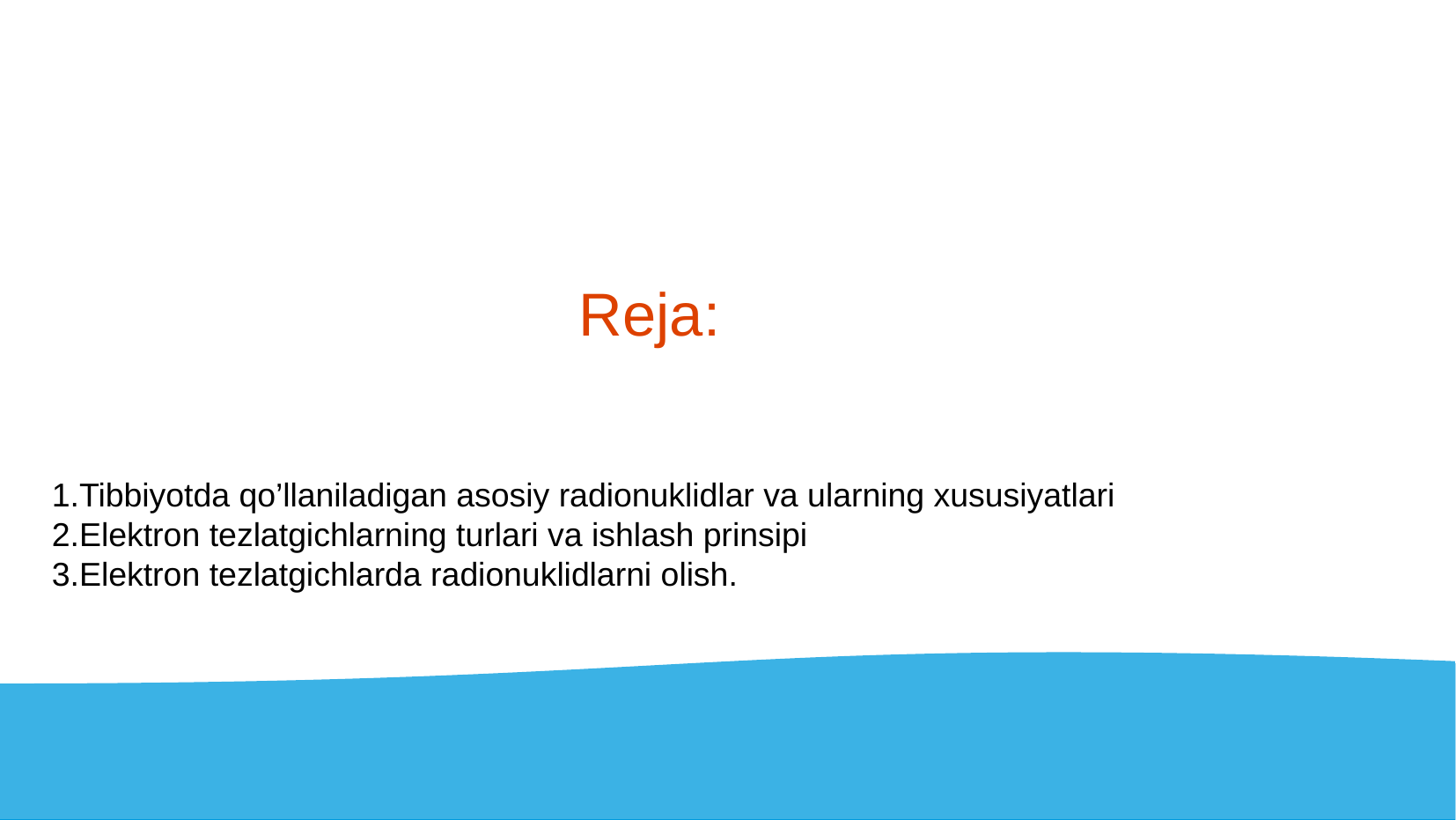

# Reja:
1.Tibbiyotda qo’llaniladigan asosiy radionuklidlar va ularning xususiyatlari
2.Elektron tezlatgichlarning turlari va ishlash prinsipi
3.Elektron tezlatgichlarda radionuklidlarni olish.